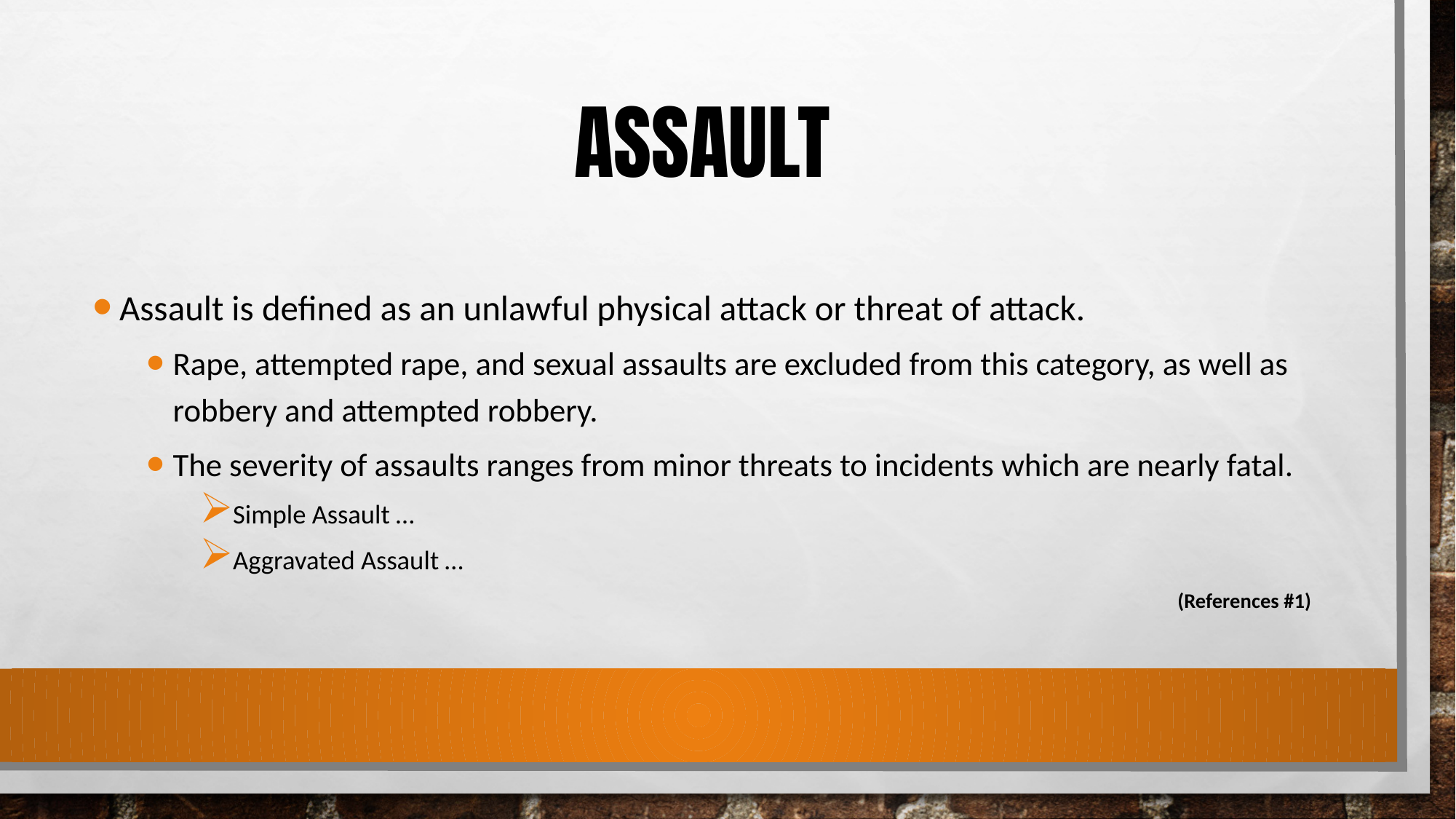

# Assault
Assault is defined as an unlawful physical attack or threat of attack.
Rape, attempted rape, and sexual assaults are excluded from this category, as well as robbery and attempted robbery.
The severity of assaults ranges from minor threats to incidents which are nearly fatal.
Simple Assault …
Aggravated Assault …
(References #1)